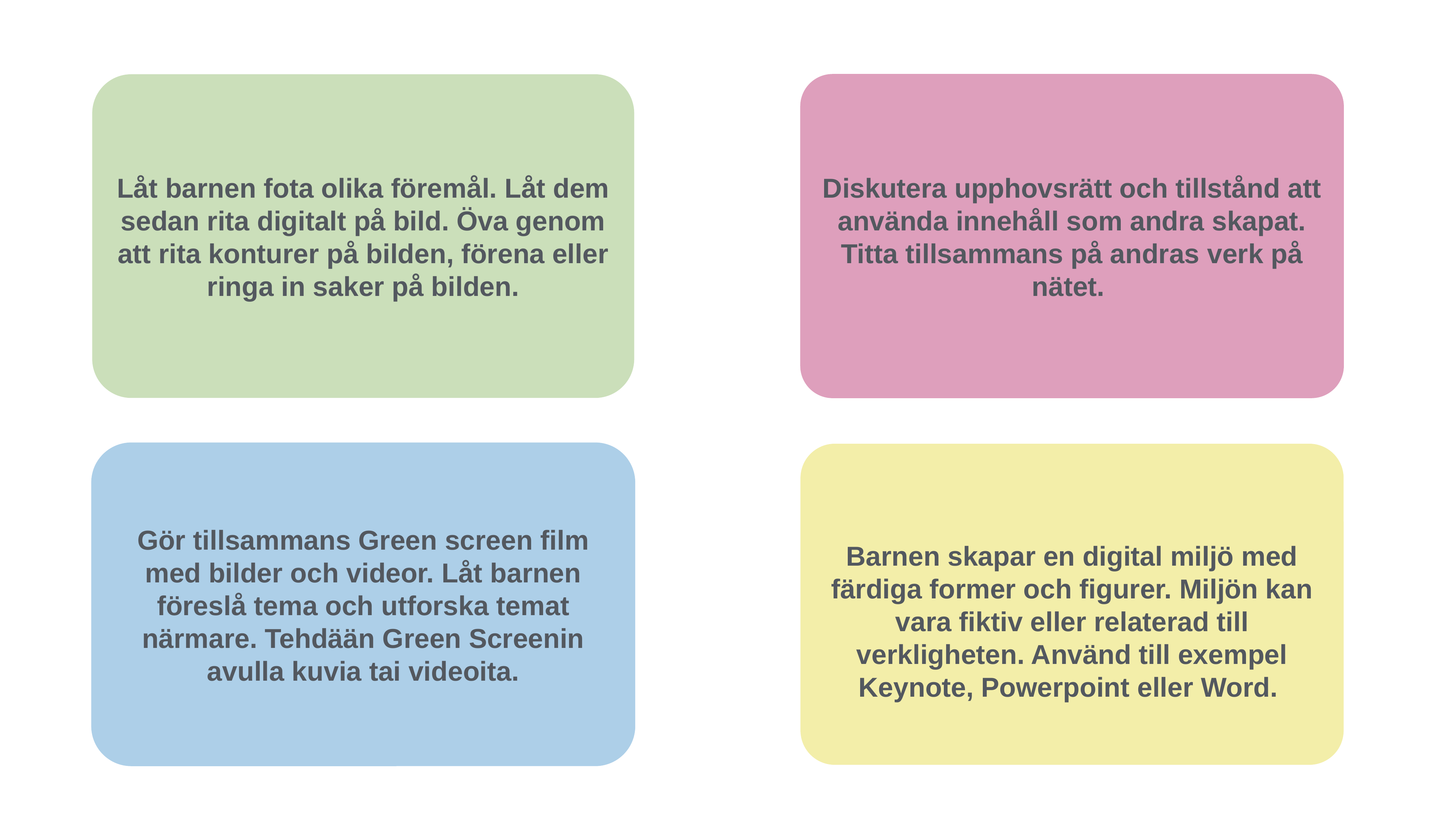

Diskutera upphovsrätt och tillstånd att använda innehåll som andra skapat. Titta tillsammans på andras verk på nätet.
Låt barnen fota olika föremål. Låt dem sedan rita digitalt på bild. Öva genom att rita konturer på bilden, förena eller ringa in saker på bilden.
Gör tillsammans Green screen film med bilder och videor. Låt barnen föreslå tema och utforska temat närmare. Tehdään Green Screenin avulla kuvia tai videoita.

Barnen skapar en digital miljö med färdiga former och figurer. Miljön kan vara fiktiv eller relaterad till verkligheten. Använd till exempel Keynote, Powerpoint eller Word.